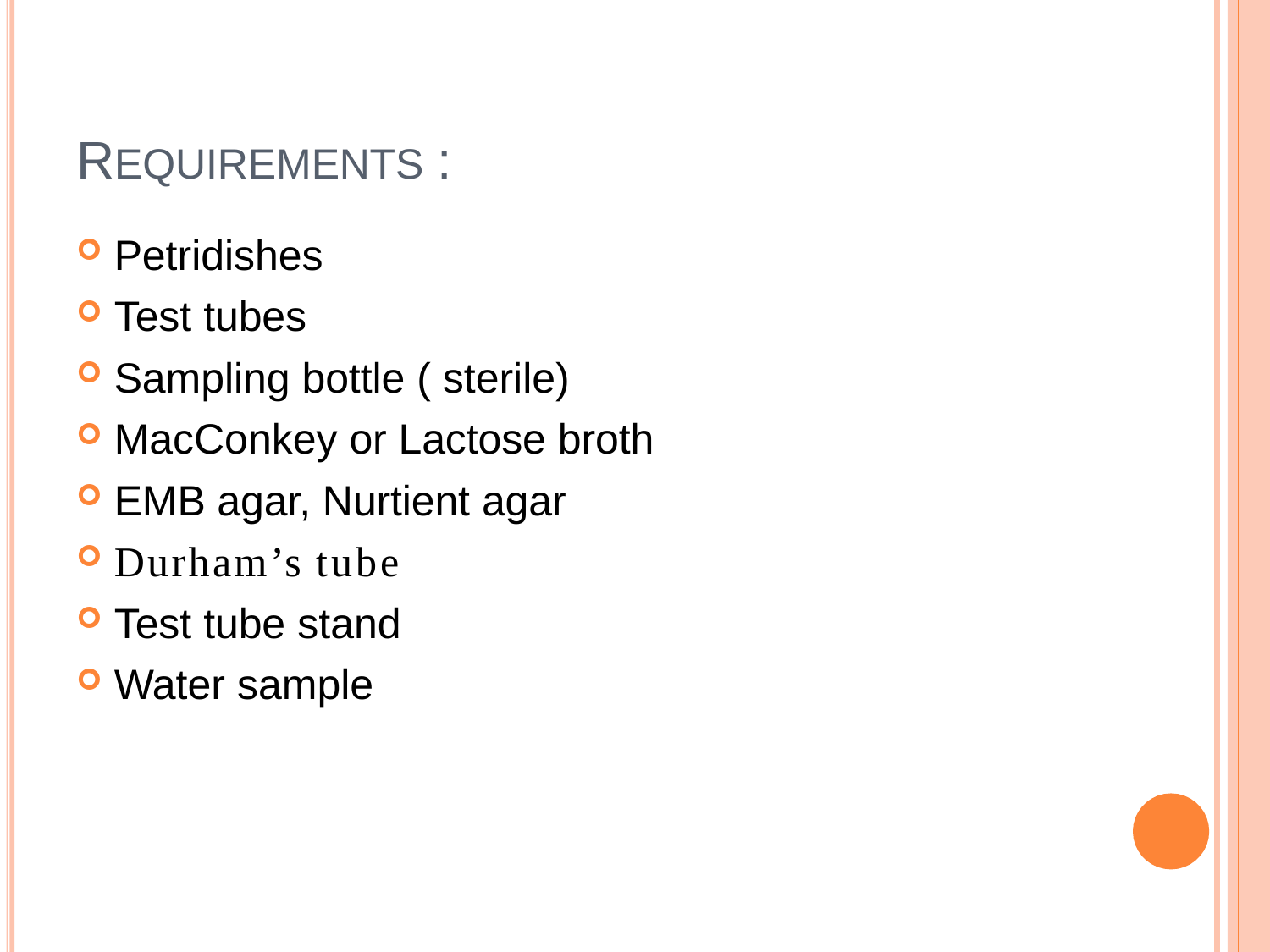

# REQUIREMENTS :
Petridishes
Test tubes
Sampling bottle ( sterile)
MacConkey or Lactose broth
EMB agar, Nurtient agar
Durham’s tube
Test tube stand
Water sample